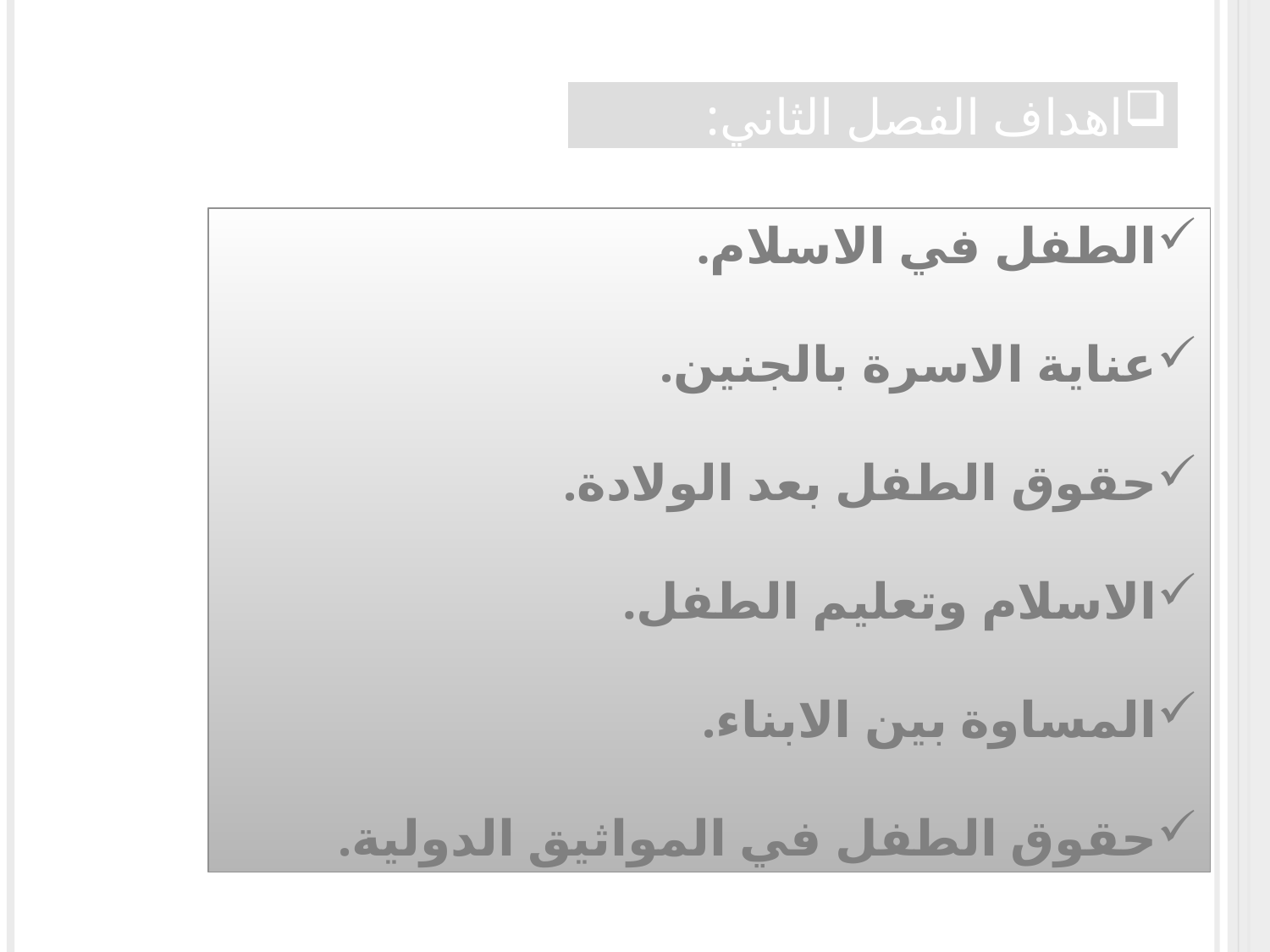

اهداف الفصل الثاني:

الطفل في الاسلام.

عناية الاسرة بالجنين.

حقوق الطفل بعد الولادة.

الاسلام وتعليم الطفل.

المساوة بين الابناء.

حقوق الطفل في المواثيق الدولية.